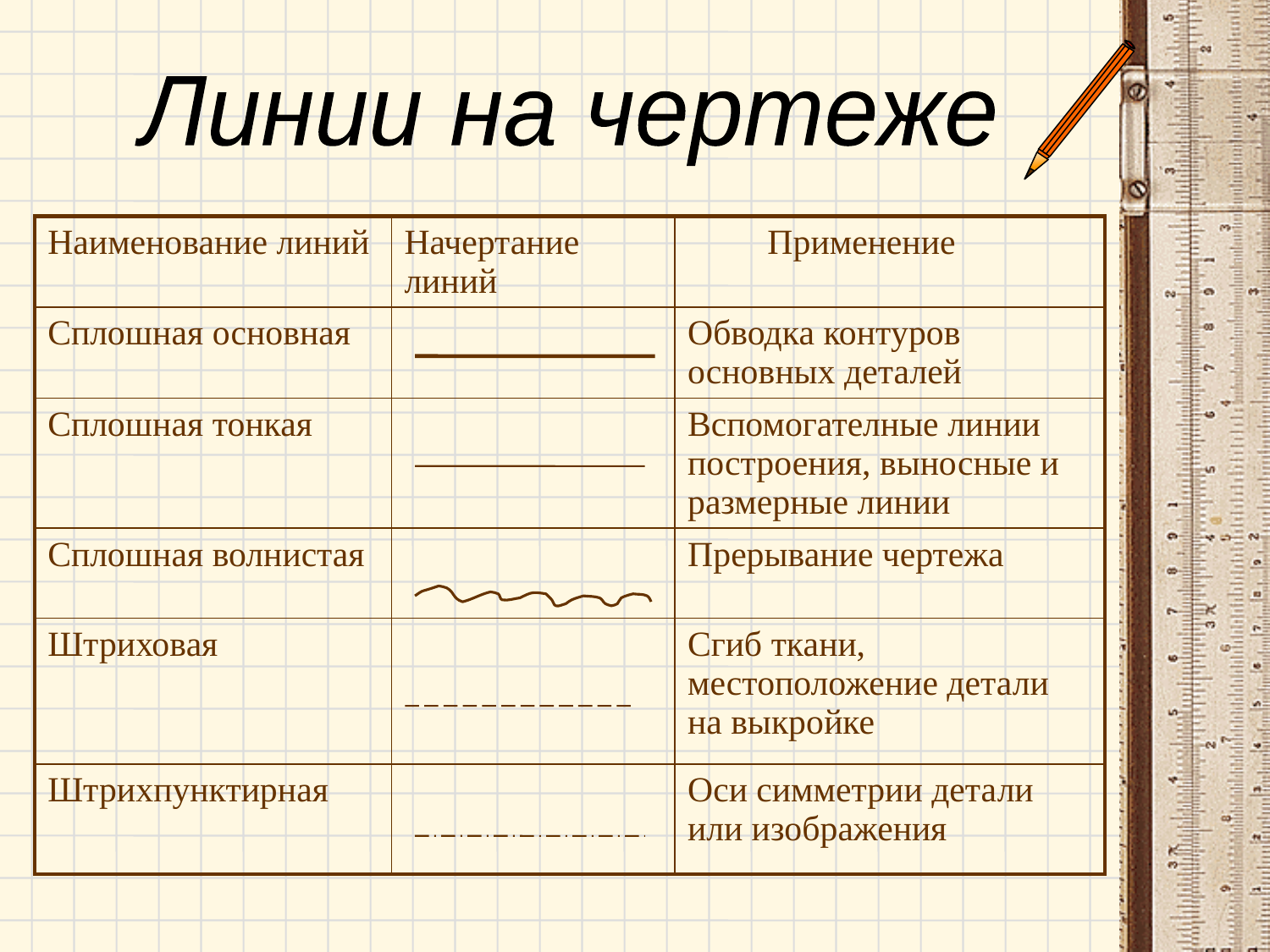

Линии на чертеже

| Наименование линий | Начертание линий | Применение |
| --- | --- | --- |
| Сплошная основная |  | Обводка контуров основных деталей |
| Сплошная тонкая |  | Вспомогателные линии построения, выносные и размерные линии |
| Сплошная волнистая |  | Прерывание чертежа |
| Штриховая |  | Сгиб ткани, местоположение детали на выкройке |
| Штрихпунктирная |  | Оси симметрии детали или изображения |